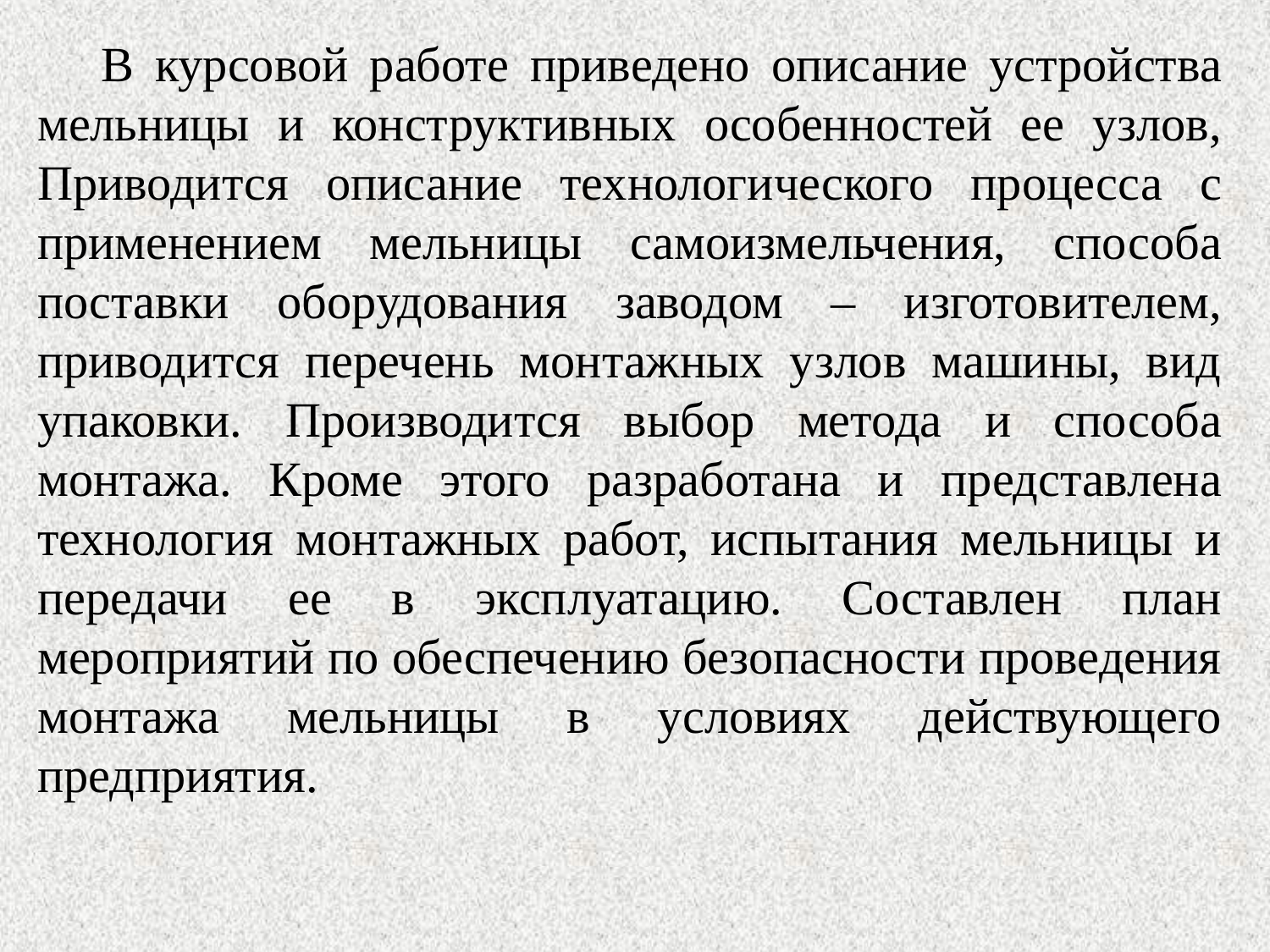

В курсовой работе приведено описание устройства мельницы и конструктивных особенностей ее узлов, Приводится описание технологического процесса с применением мельницы самоизмельчения, способа поставки оборудования заводом – изготовителем, приводится перечень монтажных узлов машины, вид упаковки. Производится выбор метода и способа монтажа. Кроме этого разработана и представлена технология монтажных работ, испытания мельницы и передачи ее в эксплуатацию. Составлен план мероприятий по обеспечению безопасности проведения монтажа мельницы в условиях действующего предприятия.